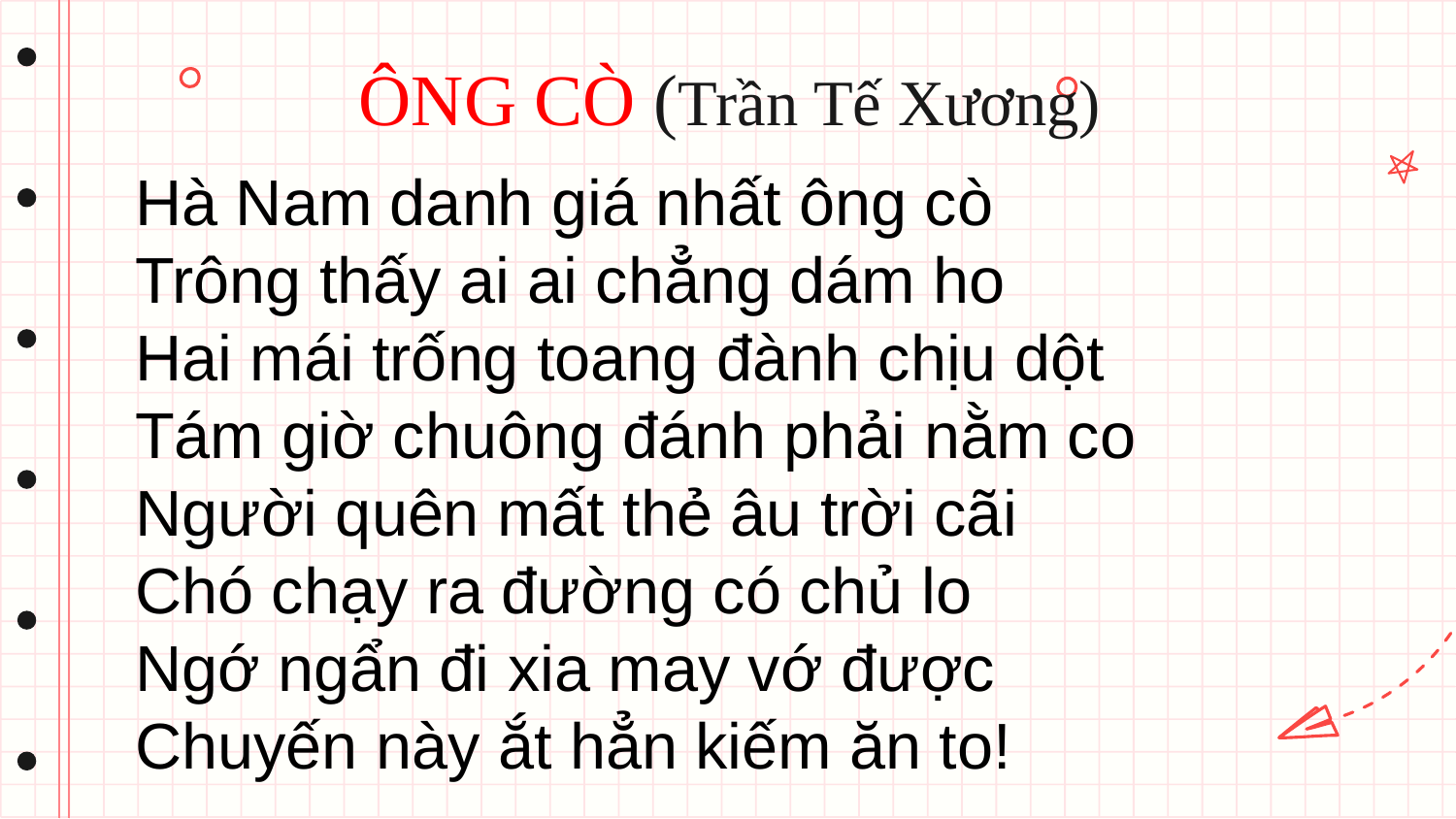

ÔNG CÒ (Trần Tế Xương)
Hà Nam danh giá nhất ông cò
Trông thấy ai ai chẳng dám ho
Hai mái trống toang đành chịu dột
Tám giờ chuông đánh phải nằm co
Người quên mất thẻ âu trời cãi
Chó chạy ra đường có chủ lo
Ngớ ngẩn đi xia may vớ được
Chuyến này ắt hẳn kiếm ăn to!